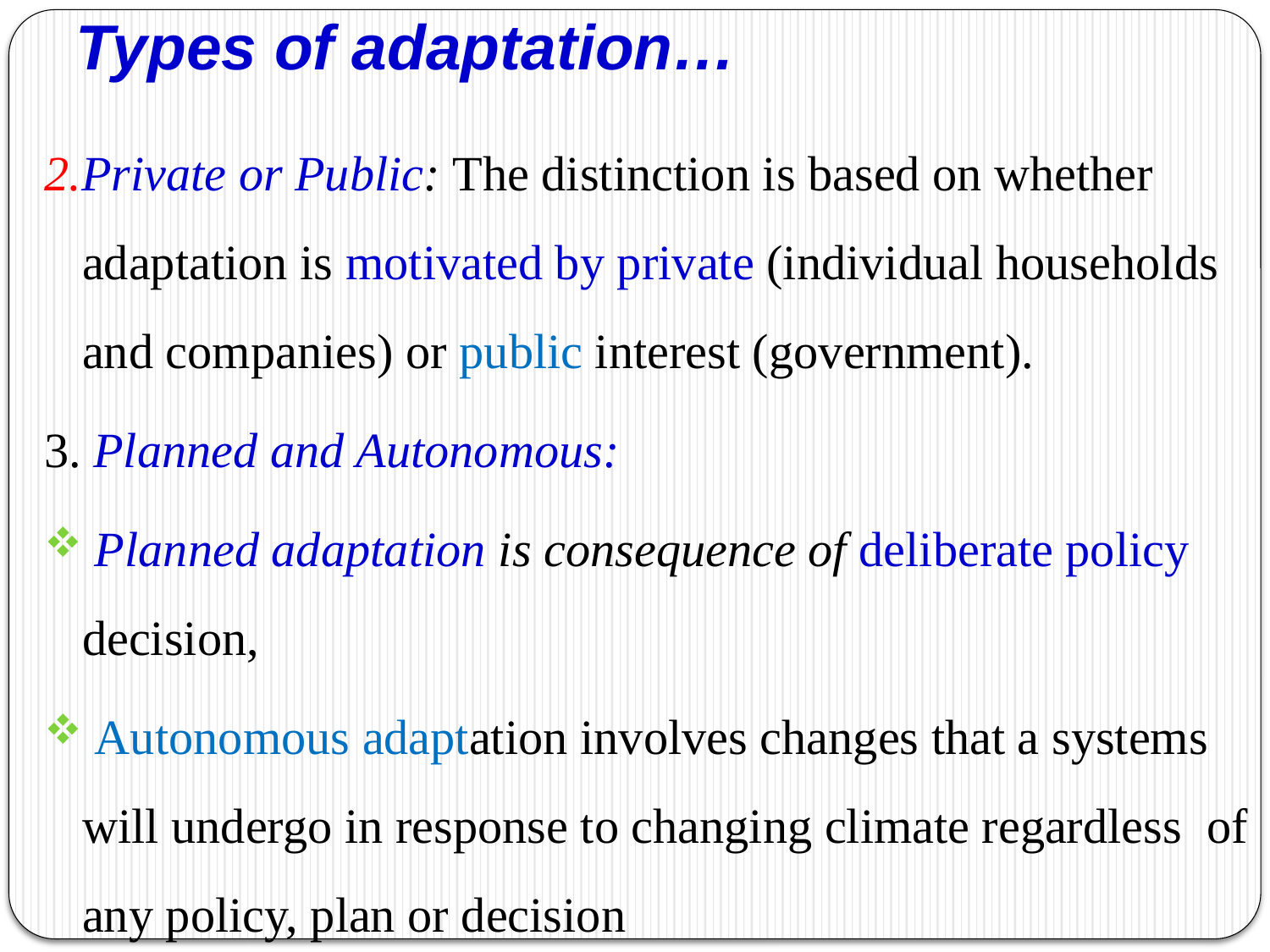

# Types of adaptation…
2.Private or Public: The distinction is based on whether adaptation is motivated by private (individual households and companies) or public interest (government).
3. Planned and Autonomous:
 Planned adaptation is consequence of deliberate policy decision,
 Autonomous adaptation involves changes that a systems will undergo in response to changing climate regardless  of any policy, plan or decision